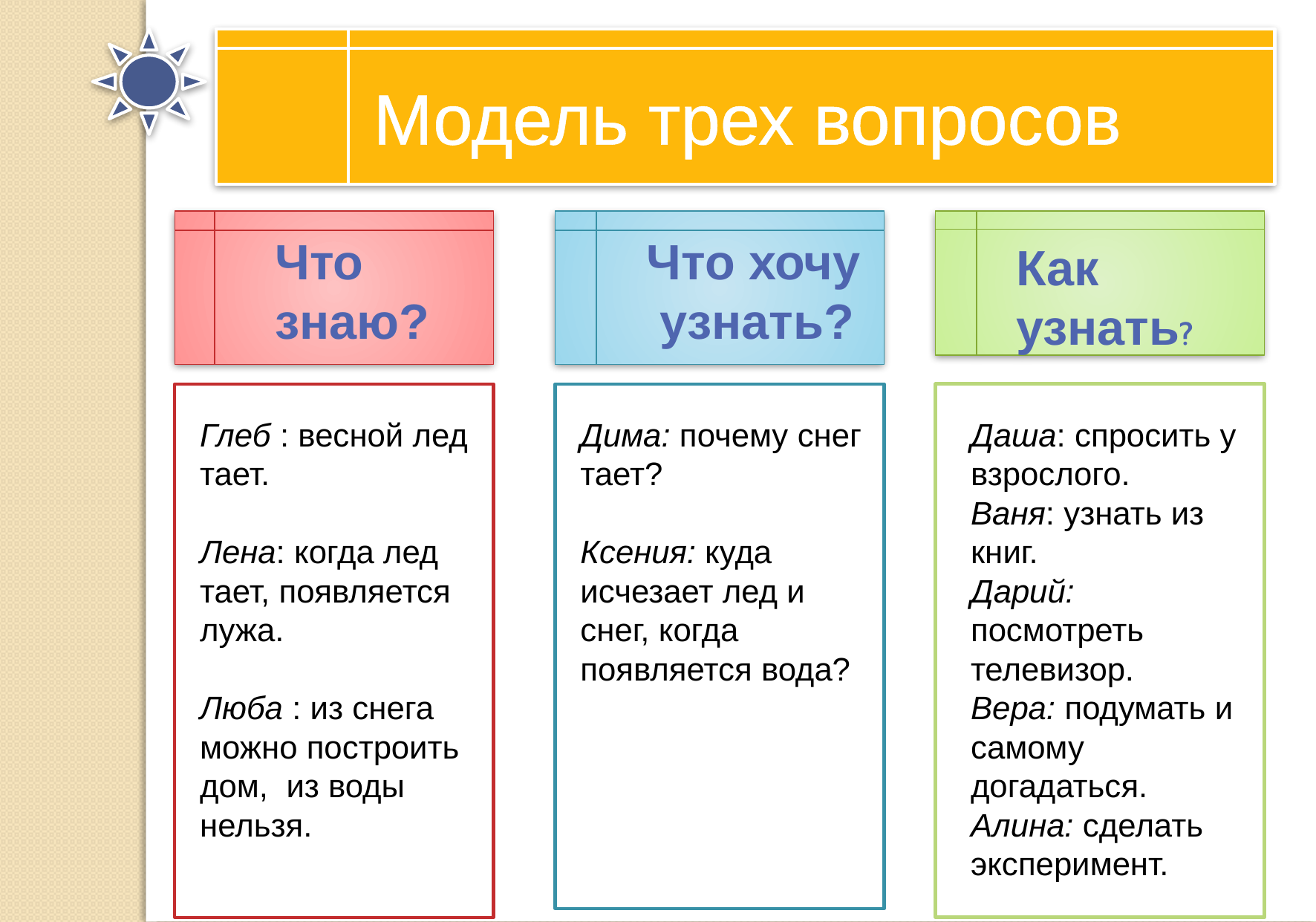

Модель трех вопросов

Что  знаю?
Что хочу  узнать?
Как узнать?
Глеб : весной лед тает.

Лена: когда лед тает, появляется лужа.

Люба : из снега можно построить дом,  из воды нельзя.

Даша: спросить у взрослого.
Ваня: узнать из книг.
Дарий:
посмотреть телевизор.
Вера: подумать и  самому догадаться.
Алина: сделать эксперимент.
Дима: почему снег тает?

Ксения: куда исчезает лед и снег, когда появляется вода?